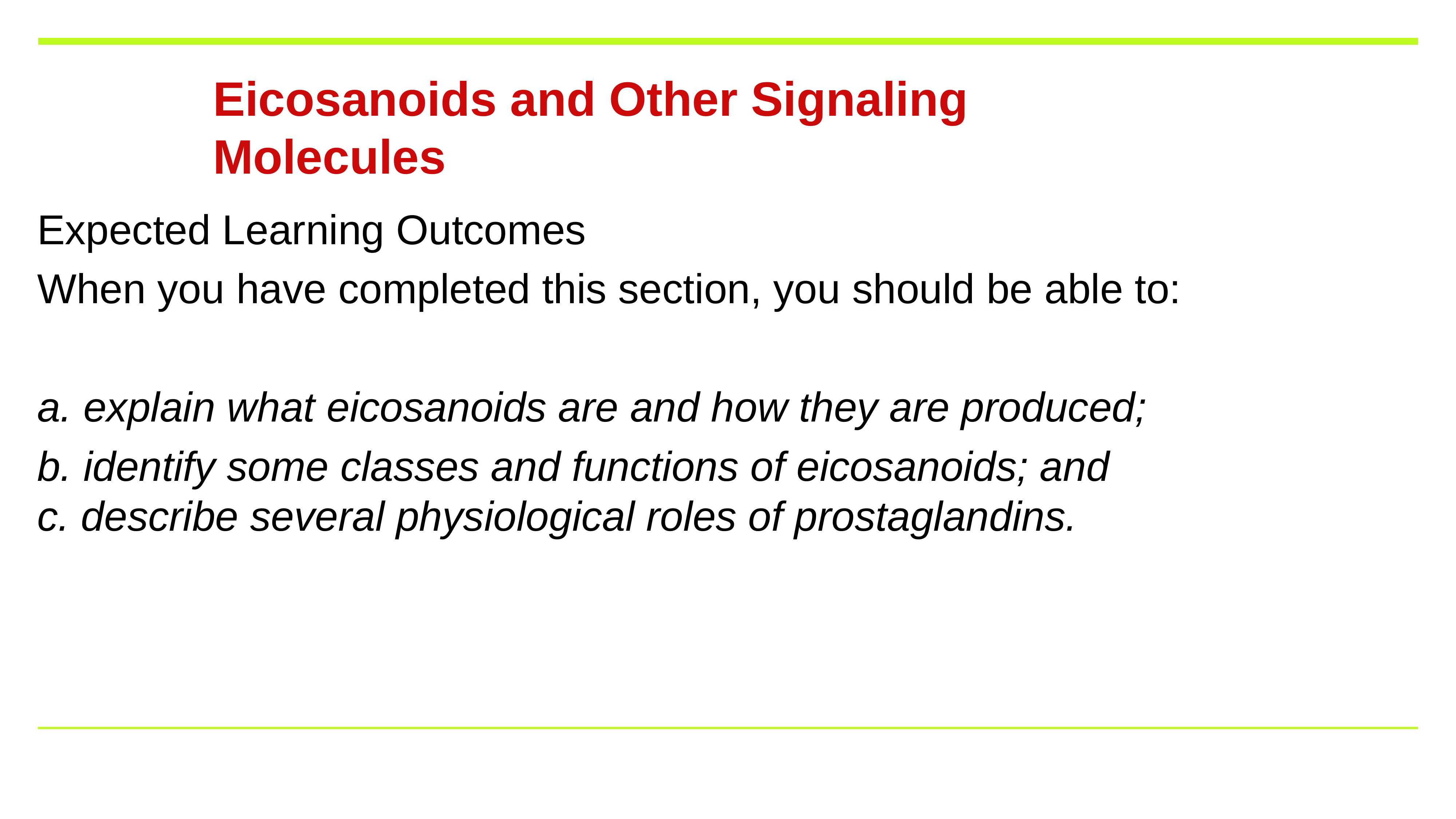

# Eicosanoids and Other Signaling Molecules

Expected Learning Outcomes
When you have completed this section, you should be able to:

a. explain what eicosanoids are and how they are produced;
b. identify some classes and functions of eicosanoids; and
c. describe several physiological roles of prostaglandins.